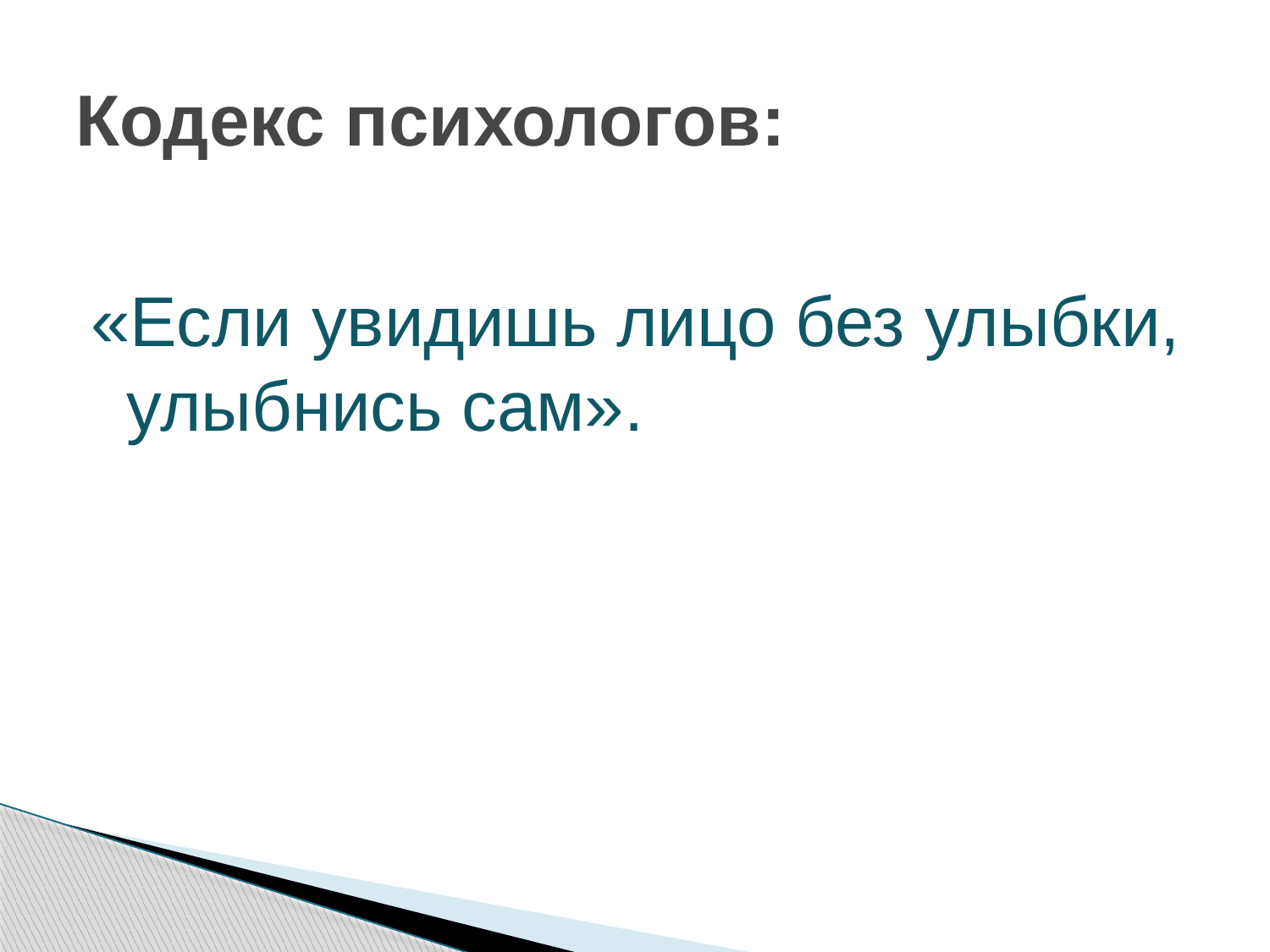

# Кодекс психологов:

«Если увидишь лицо без улыбки, улыбнись сам».